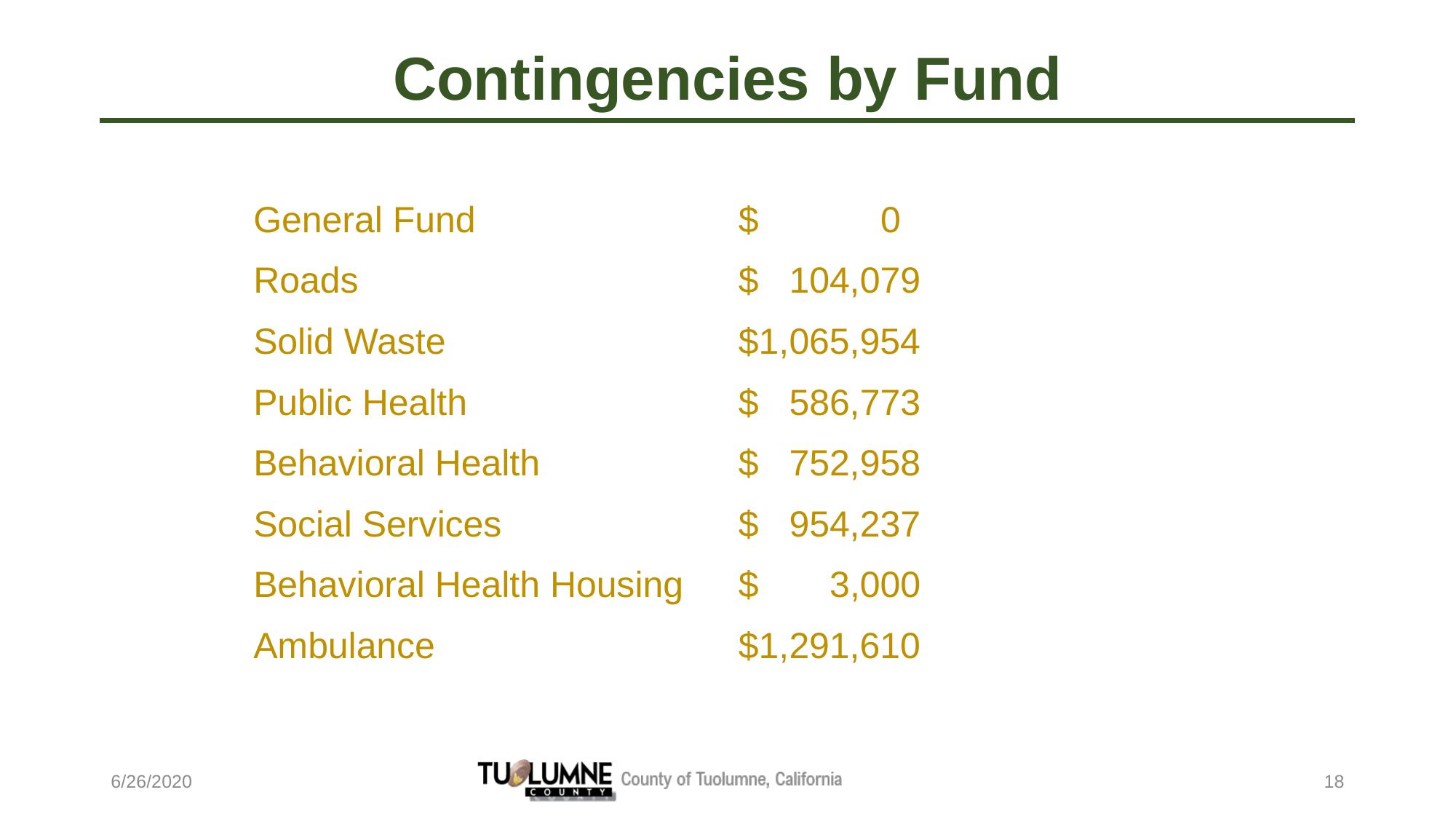

# Contingencies by Fund
|  |  |
| --- | --- |
| General Fund | $ 0 |
| Roads | $ 104,079 |
| Solid Waste | $1,065,954 |
| Public Health | $ 586,773 |
| Behavioral Health | $ 752,958 |
| Social Services | $ 954,237 |
| Behavioral Health Housing | $ 3,000 |
| Ambulance | $1,291,610 |
6/26/2020
18